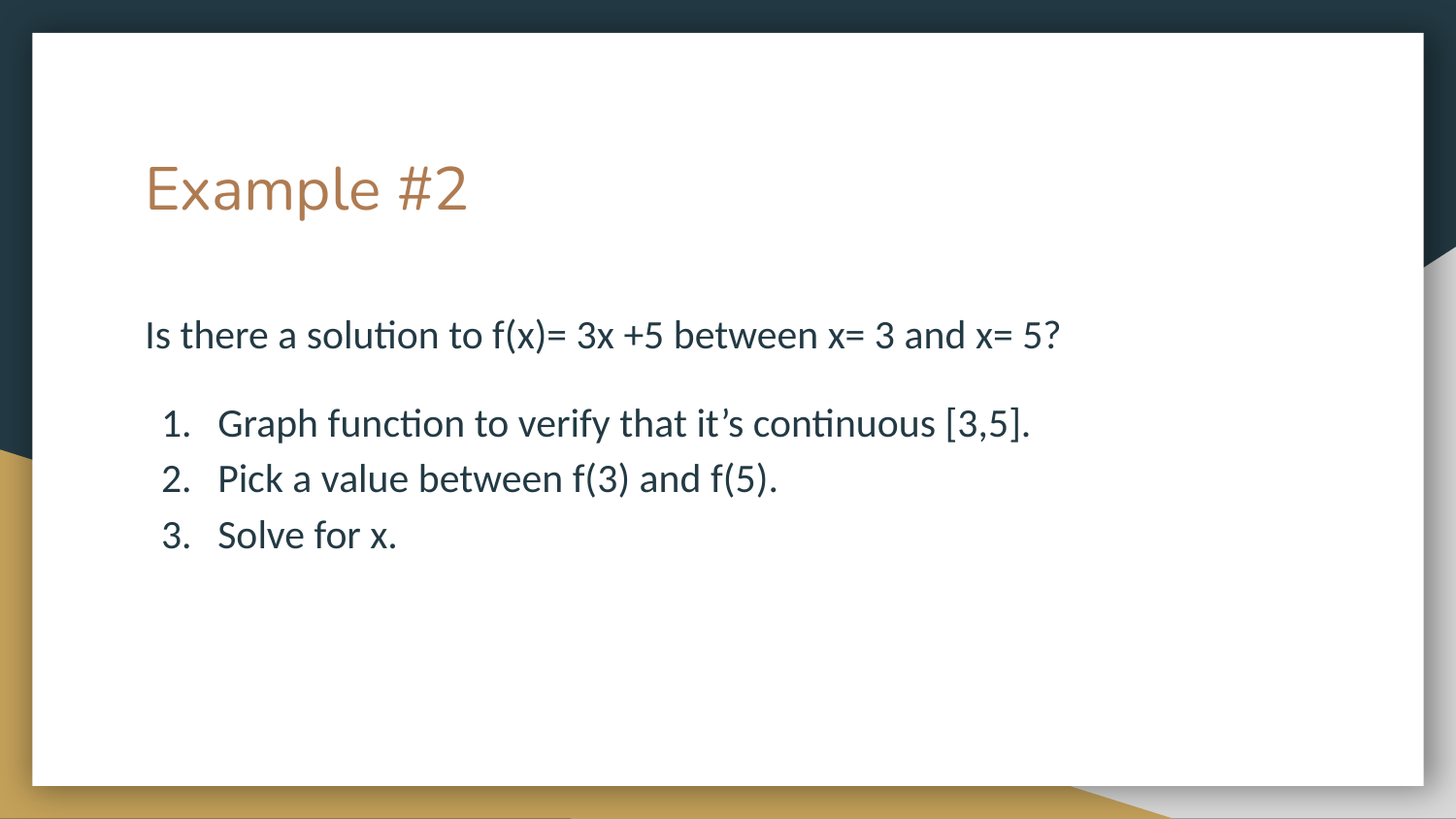

# Example #2
Is there a solution to f(x)= 3x +5 between x= 3 and x= 5?
Graph function to verify that it’s continuous [3,5].
Pick a value between f(3) and f(5).
Solve for x.